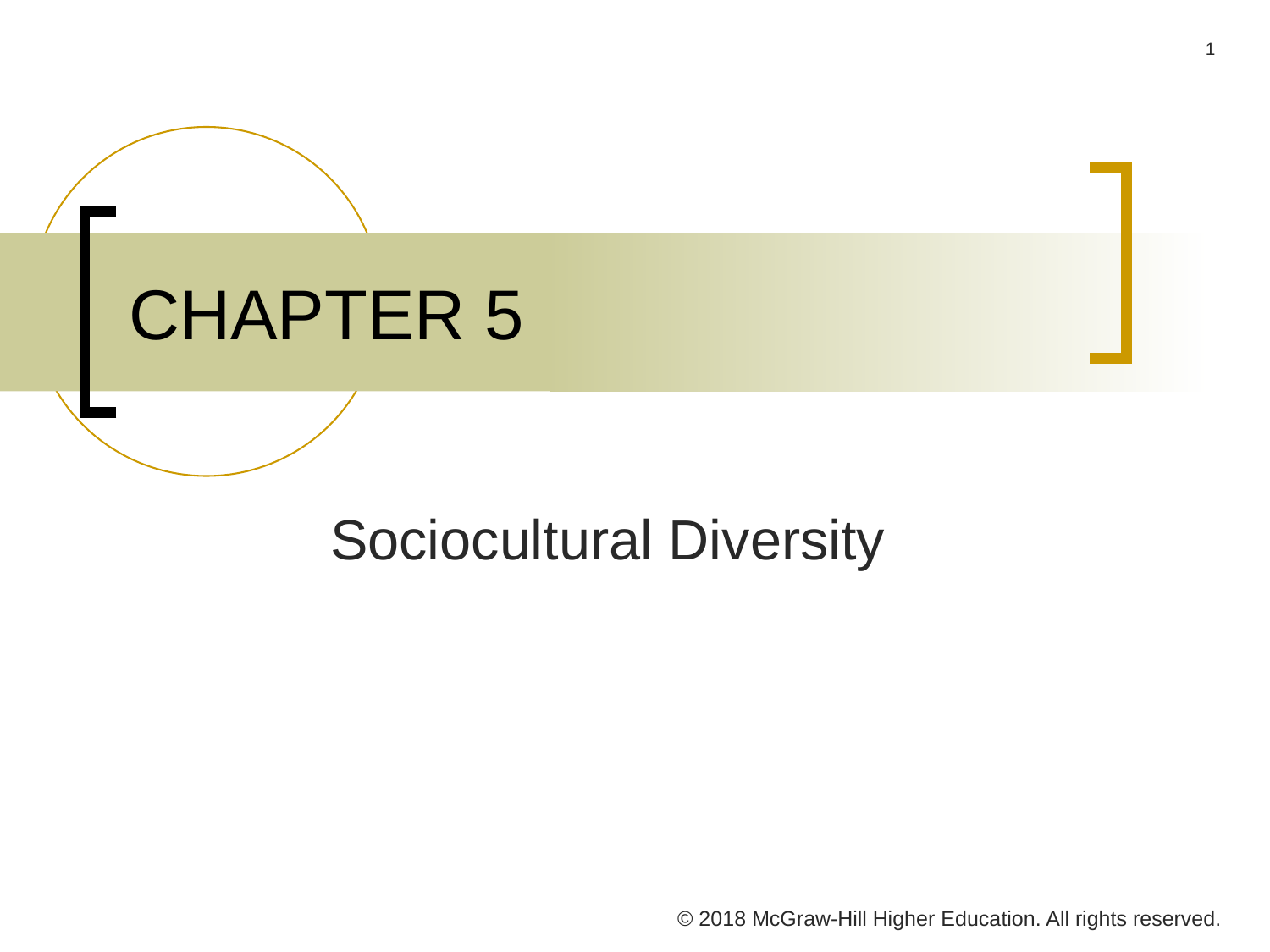

# CHAPTER 5
Sociocultural Diversity
© 2018 McGraw-Hill Higher Education. All rights reserved.